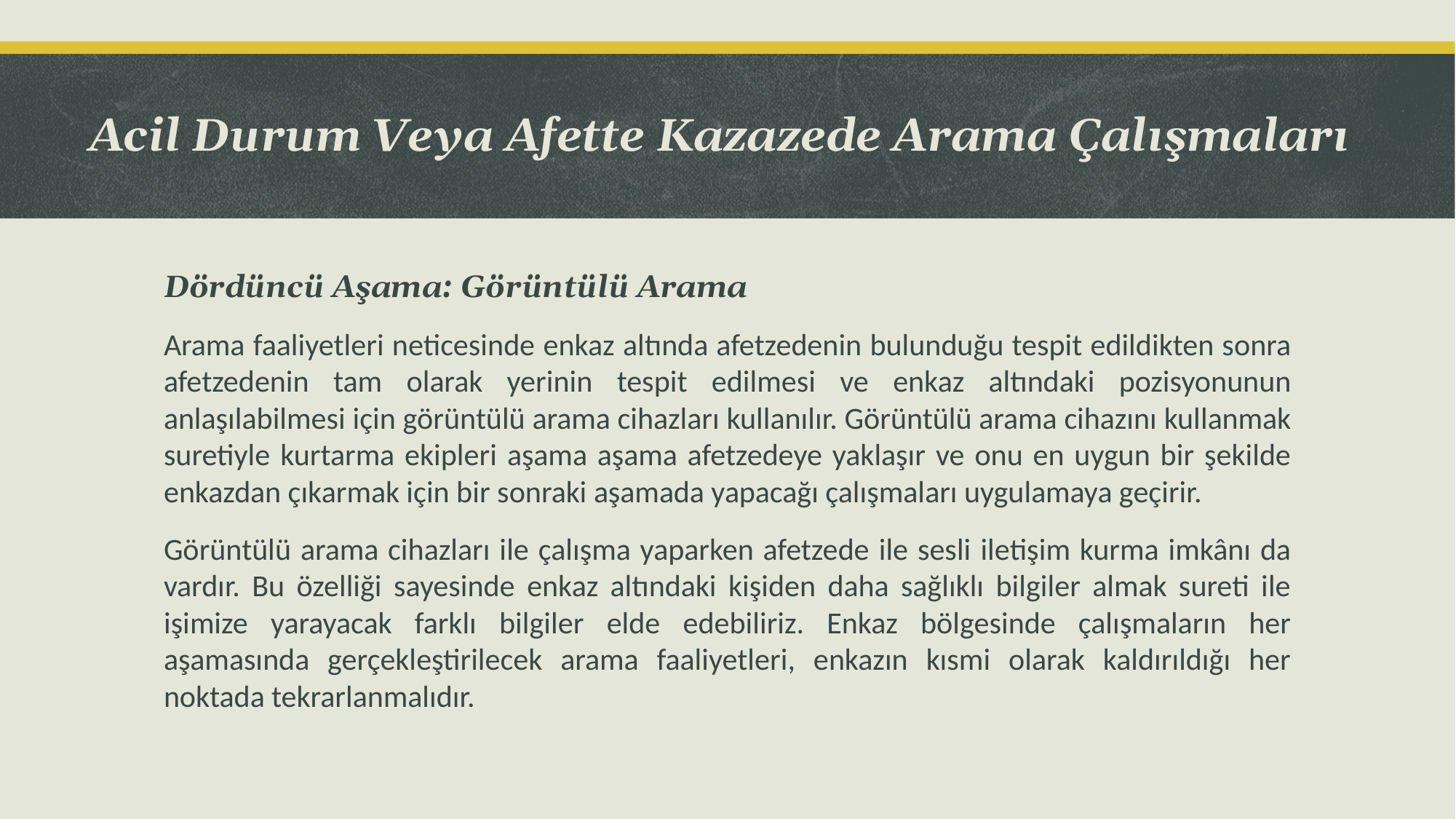

# Acil Durum Veya Afette Kazazede Arama Çalışmaları
Dördüncü Aşama: Görüntülü Arama
Arama faaliyetleri neticesinde enkaz altında afetzedenin bulunduğu tespit edildikten sonra afetzedenin tam olarak yerinin tespit edilmesi ve enkaz altındaki pozisyonunun anlaşılabilmesi için görüntülü arama cihazları kullanılır. Görüntülü arama cihazını kullanmak suretiyle kurtarma ekipleri aşama aşama afetzedeye yaklaşır ve onu en uygun bir şekilde enkazdan çıkarmak için bir sonraki aşamada yapacağı çalışmaları uygulamaya geçirir.
Görüntülü arama cihazları ile çalışma yaparken afetzede ile sesli iletişim kurma imkânı da vardır. Bu özelliği sayesinde enkaz altındaki kişiden daha sağlıklı bilgiler almak sureti ile işimize yarayacak farklı bilgiler elde edebiliriz. Enkaz bölgesinde çalışmaların her aşamasında gerçekleştirilecek arama faaliyetleri, enkazın kısmi olarak kaldırıldığı her noktada tekrarlanmalıdır.